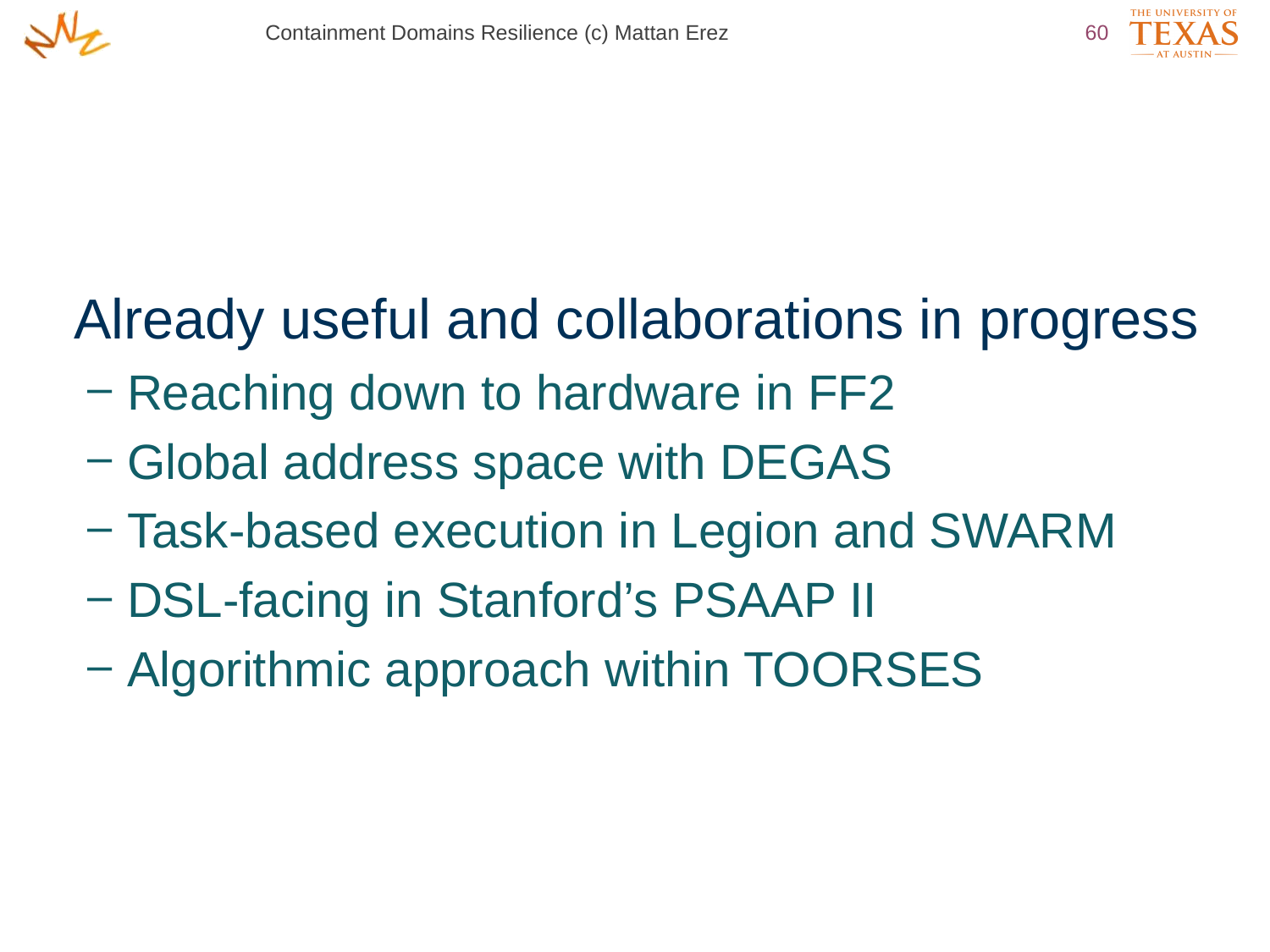

Containment Domains Resilience (c) Mattan Erez
60
Already useful and collaborations in progress
Reaching down to hardware in FF2
Global address space with DEGAS
Task-based execution in Legion and SWARM
DSL-facing in Stanford’s PSAAP II
Algorithmic approach within TOORSES